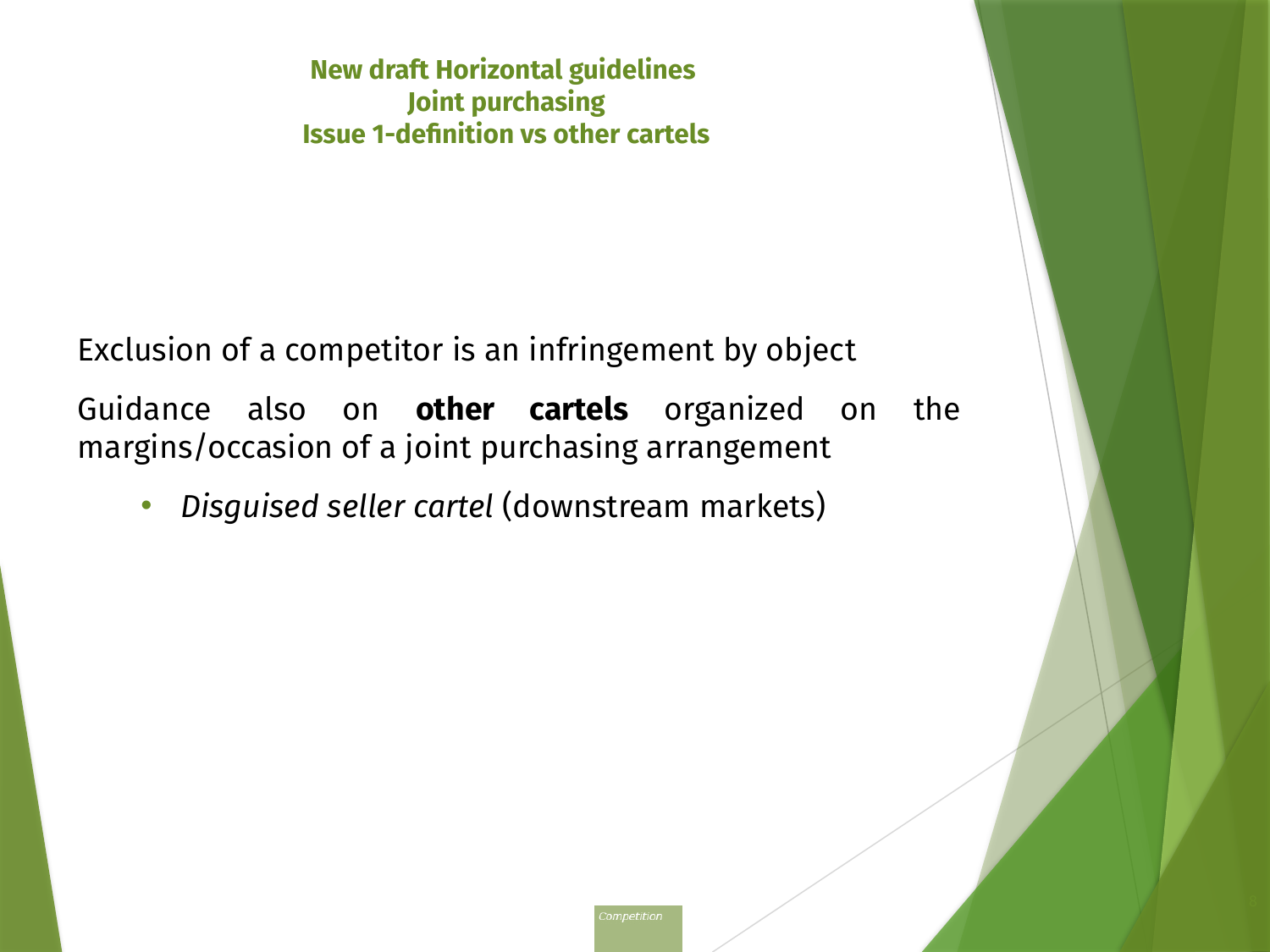

# New draft Horizontal guidelines Joint purchasing Issue 1-definition vs other cartels
Exclusion of a competitor is an infringement by object
Guidance also on other cartels organized on the margins/occasion of a joint purchasing arrangement
Disguised seller cartel (downstream markets)
8